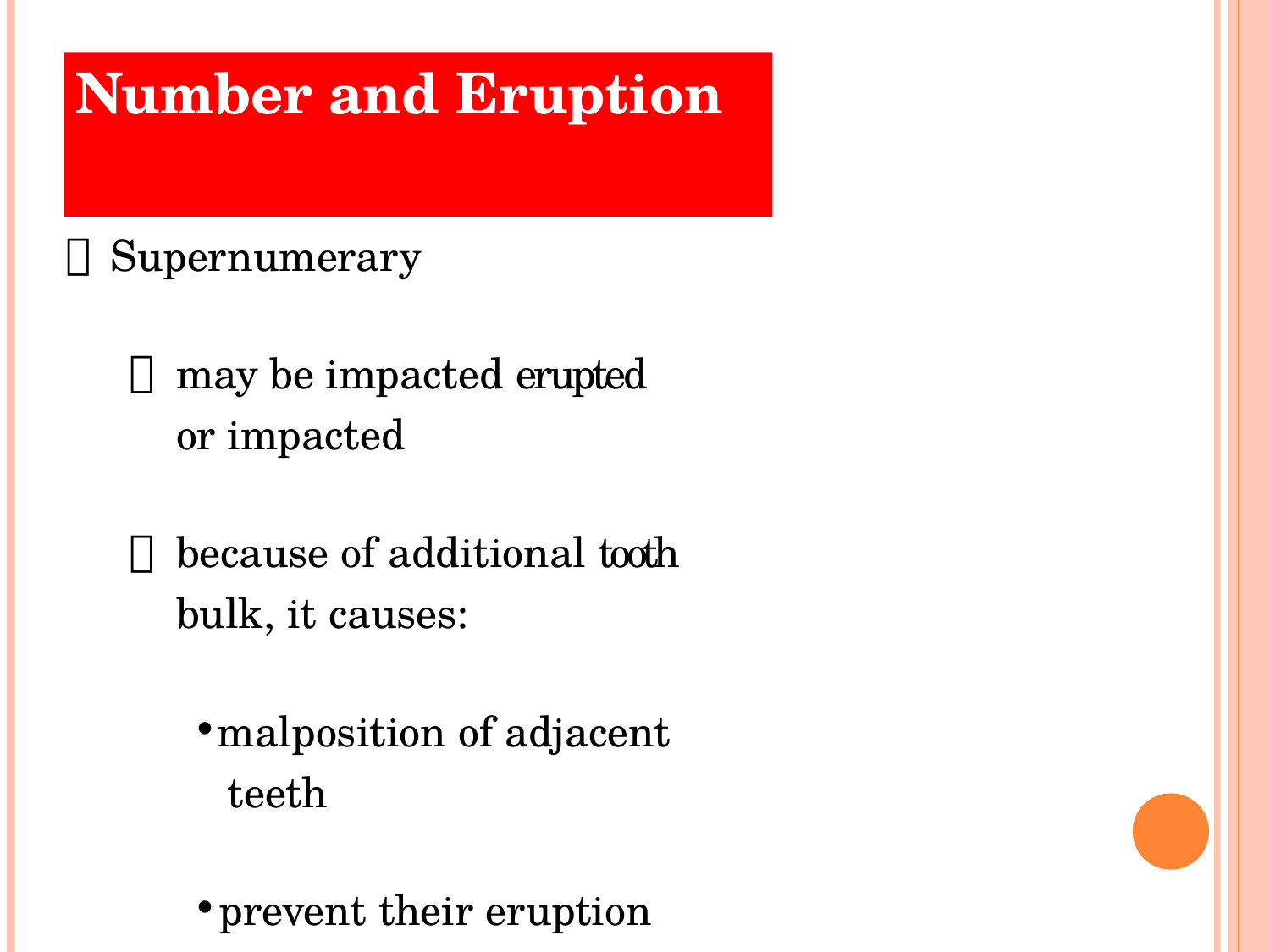

# Number and Eruption
Supernumerary

may be impacted erupted  or impacted

because of additional tooth  bulk, it causes:

malposition of adjacent  teeth

prevent their eruption